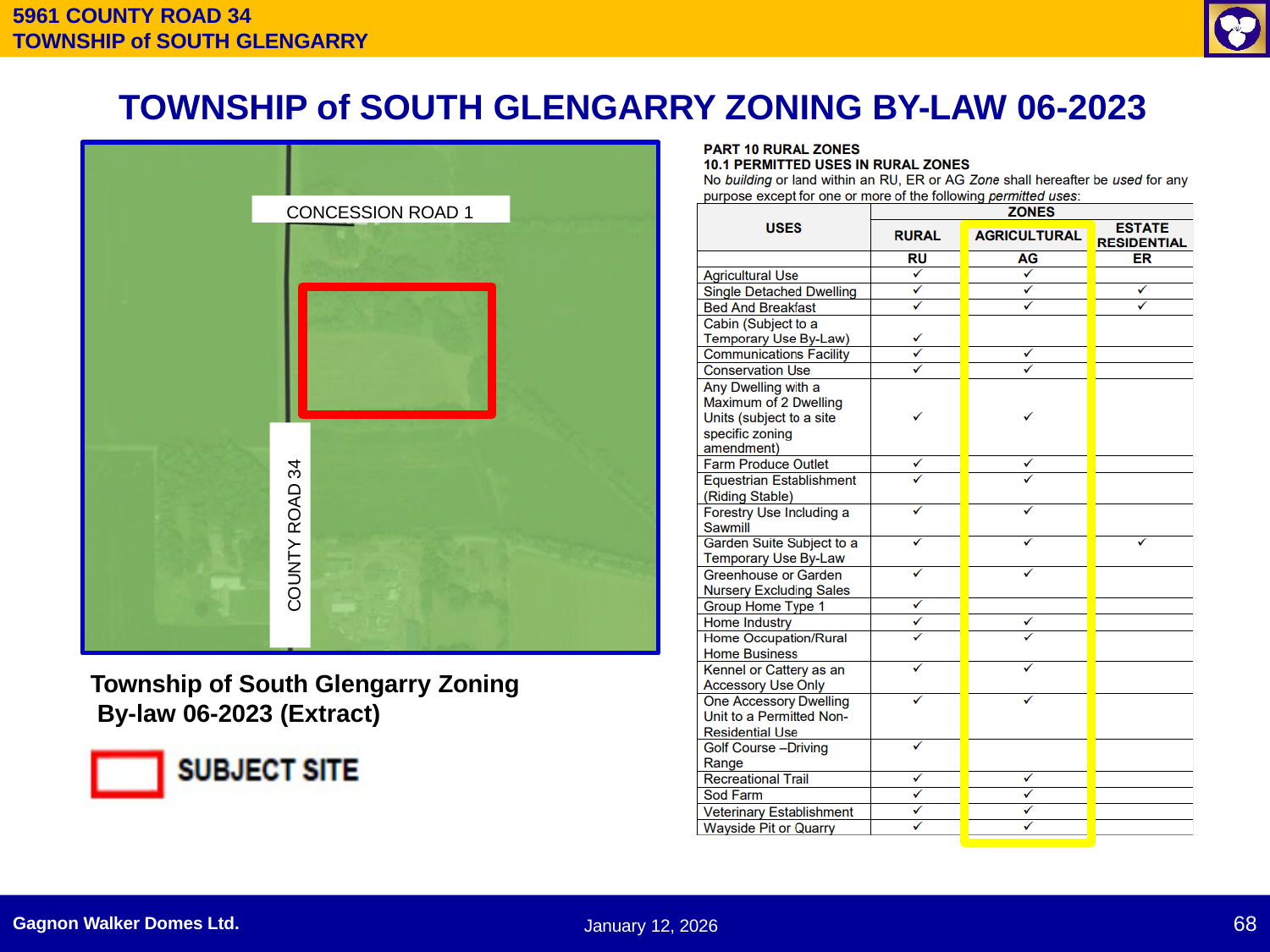

5961 COUNTY ROAD 34
TOWNSHIP of SOUTH GLENGARRY

# TOWNSHIP of SOUTH GLENGARRY ZONING BY-LAW 06-2023

COUNTY ROAD 34

CONCESSION ROAD 1

Township of South Glengarry Zoning  By-law 06-2023 (Extract)

68
Gagnon Walker Domes Ltd.
January 12, 2026